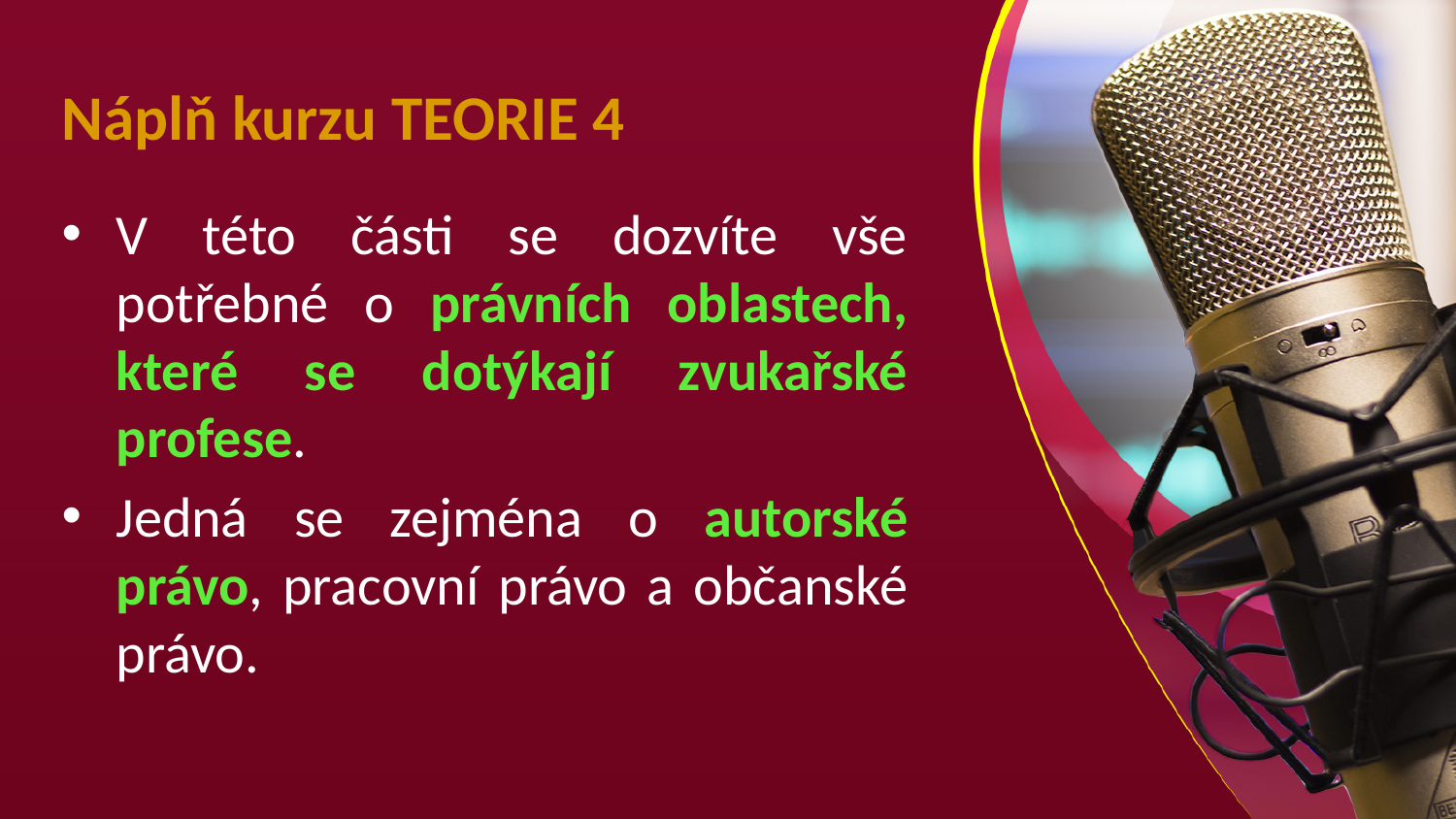

# Náplň kurzu TEORIE 4
V této části se dozvíte vše potřebné o právních oblastech, které se dotýkají zvukařské profese.
Jedná se zejména o autorské právo, pracovní právo a občanské právo.